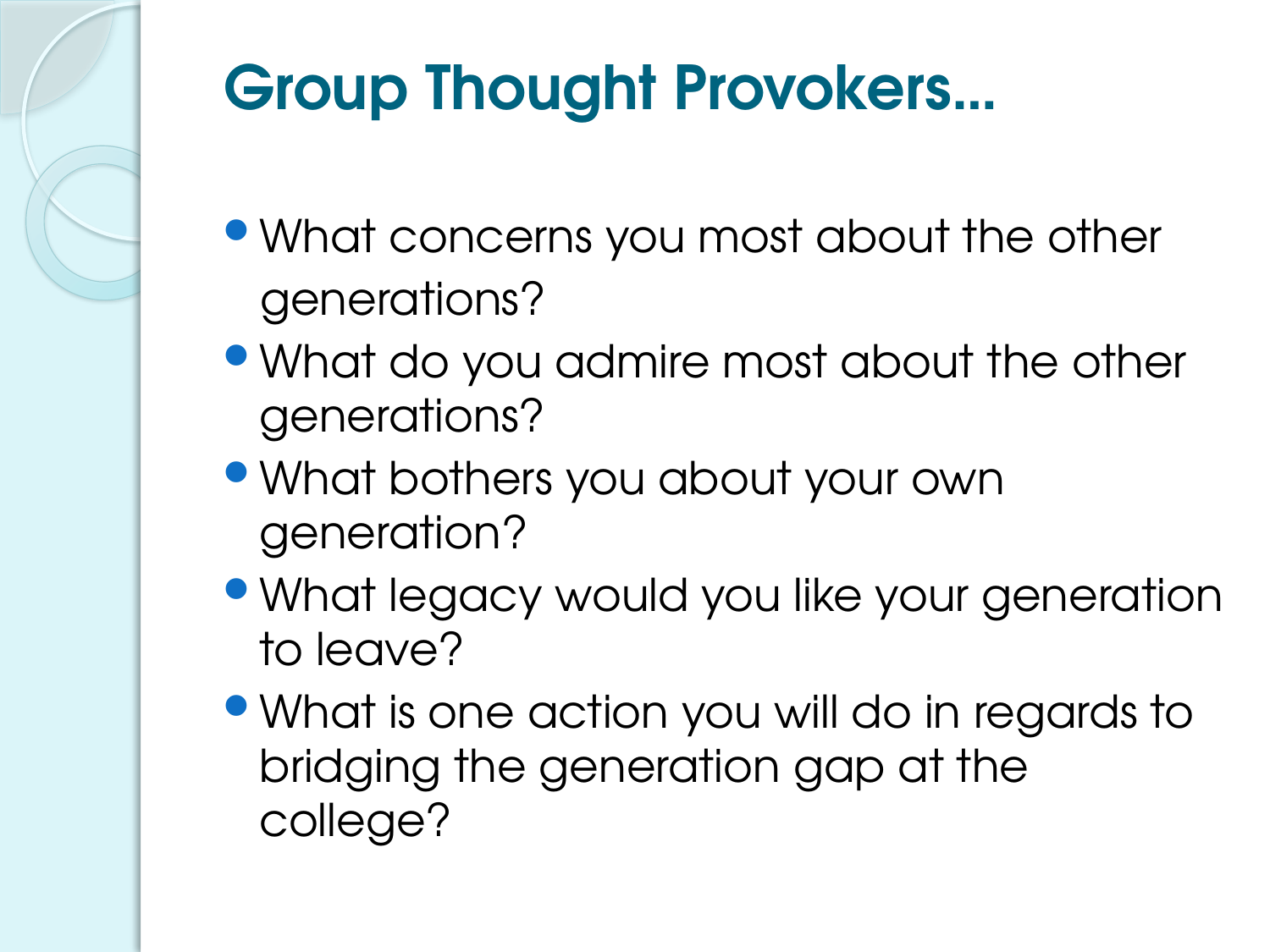

# Group Thought Provokers…
What concerns you most about the other
   generations?
What do you admire most about the other generations?
What bothers you about your own generation?
What legacy would you like your generation to leave?
What is one action you will do in regards to bridging the generation gap at the college?